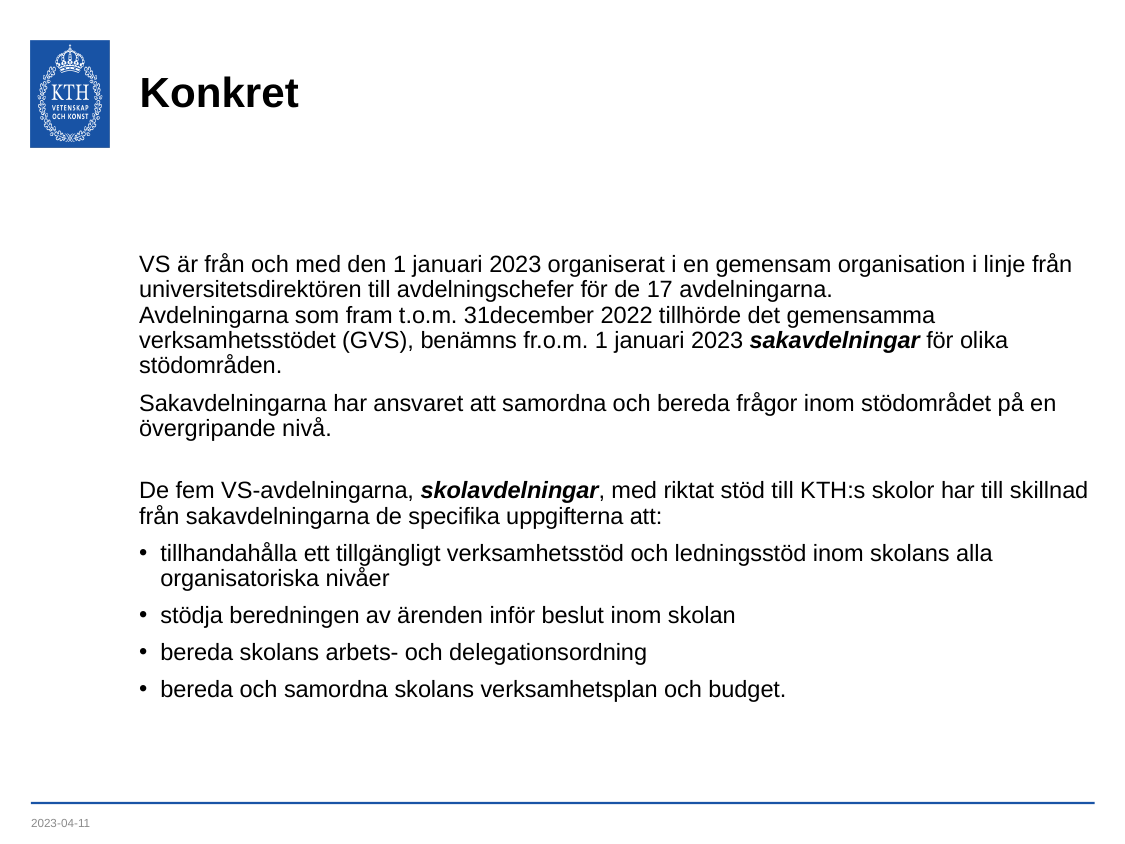

# Konkret
VS är från och med den 1 januari 2023 organiserat i en gemensam organisation i linje från universitetsdirektören till avdelningschefer för de 17 avdelningarna.
Avdelningarna som fram t.o.m. 31december 2022 tillhörde det gemensamma verksamhetsstödet (GVS), benämns fr.o.m. 1 januari 2023 sakavdelningar för olika stödområden.
Sakavdelningarna har ansvaret att samordna och bereda frågor inom stödområdet på en övergripande nivå.
De fem VS-avdelningarna, skolavdelningar, med riktat stöd till KTH:s skolor har till skillnad från sakavdelningarna de specifika uppgifterna att:
tillhandahålla ett tillgängligt verksamhetsstöd och ledningsstöd inom skolans alla organisatoriska nivåer
stödja beredningen av ärenden inför beslut inom skolan
bereda skolans arbets- och delegationsordning
bereda och samordna skolans verksamhetsplan och budget.
2023-04-11